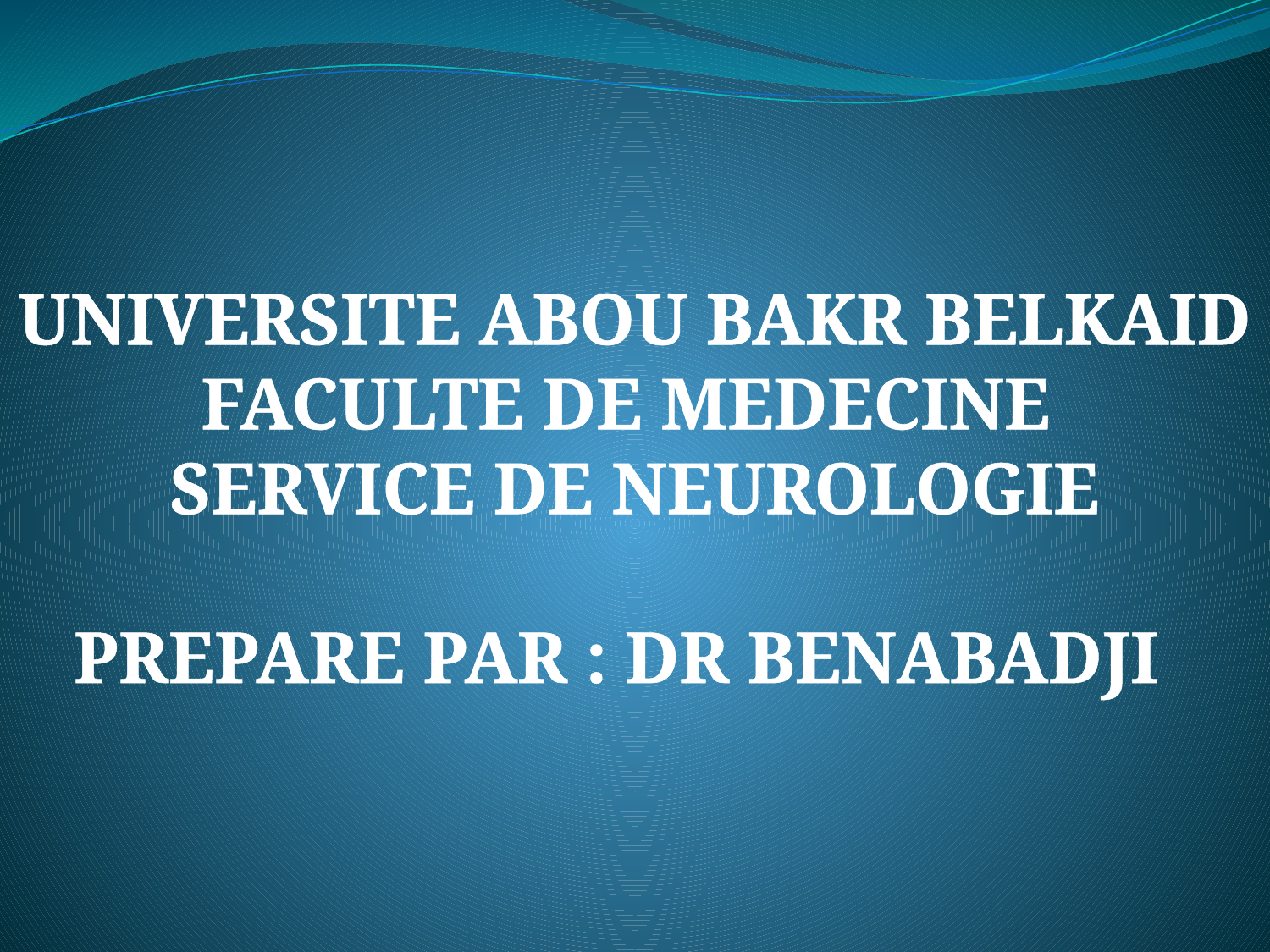

UNIVERSITE ABOU BAKR BELKAID
FACULTE DE MEDECINE
SERVICE DE NEUROLOGIE

PREPARE PAR : DR BENABADJI